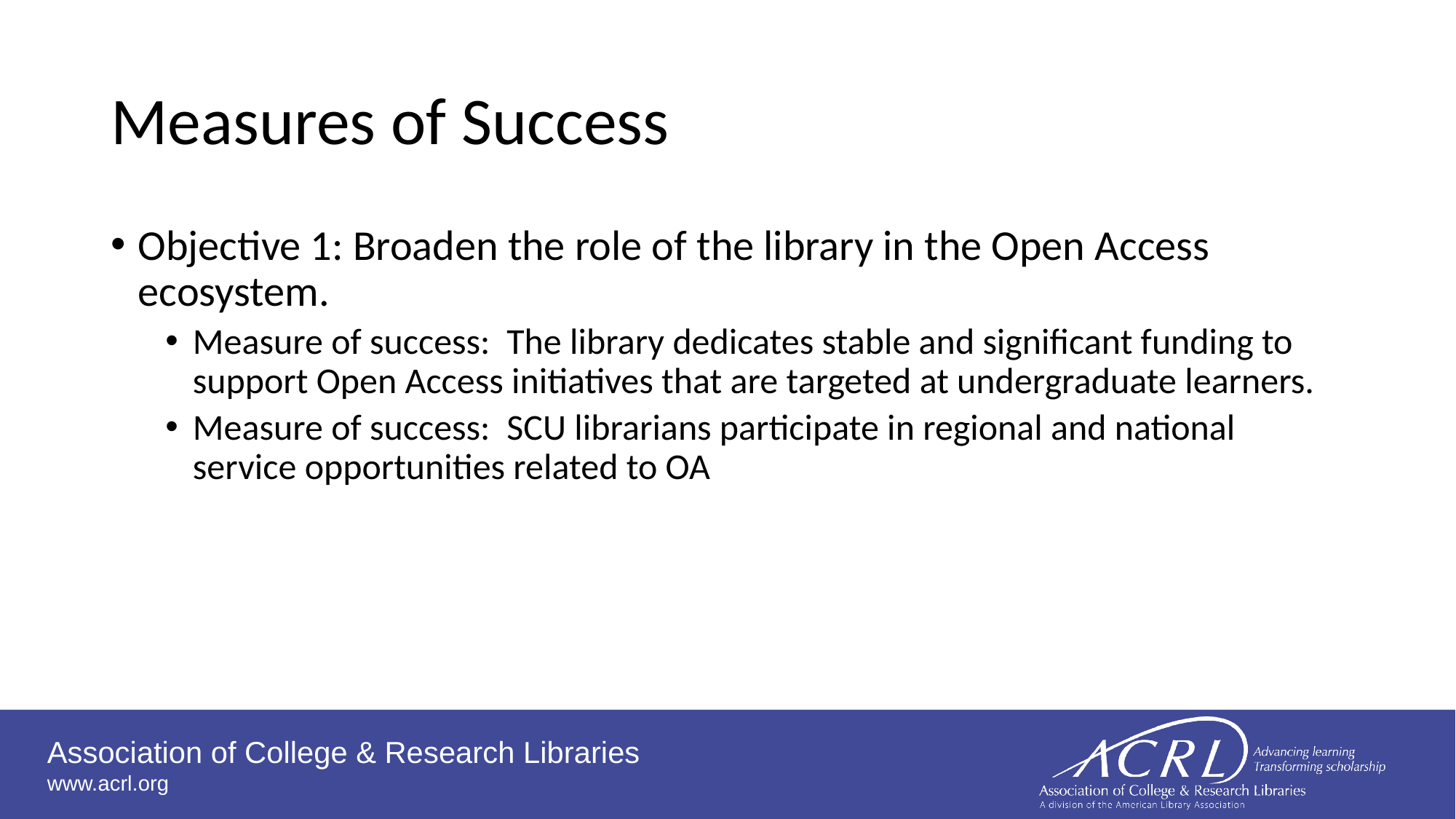

# Measures of Success
Objective 1: Broaden the role of the library in the Open Access ecosystem.
Measure of success:  The library dedicates stable and significant funding to support Open Access initiatives that are targeted at undergraduate learners.
Measure of success:  SCU librarians participate in regional and national service opportunities related to OA